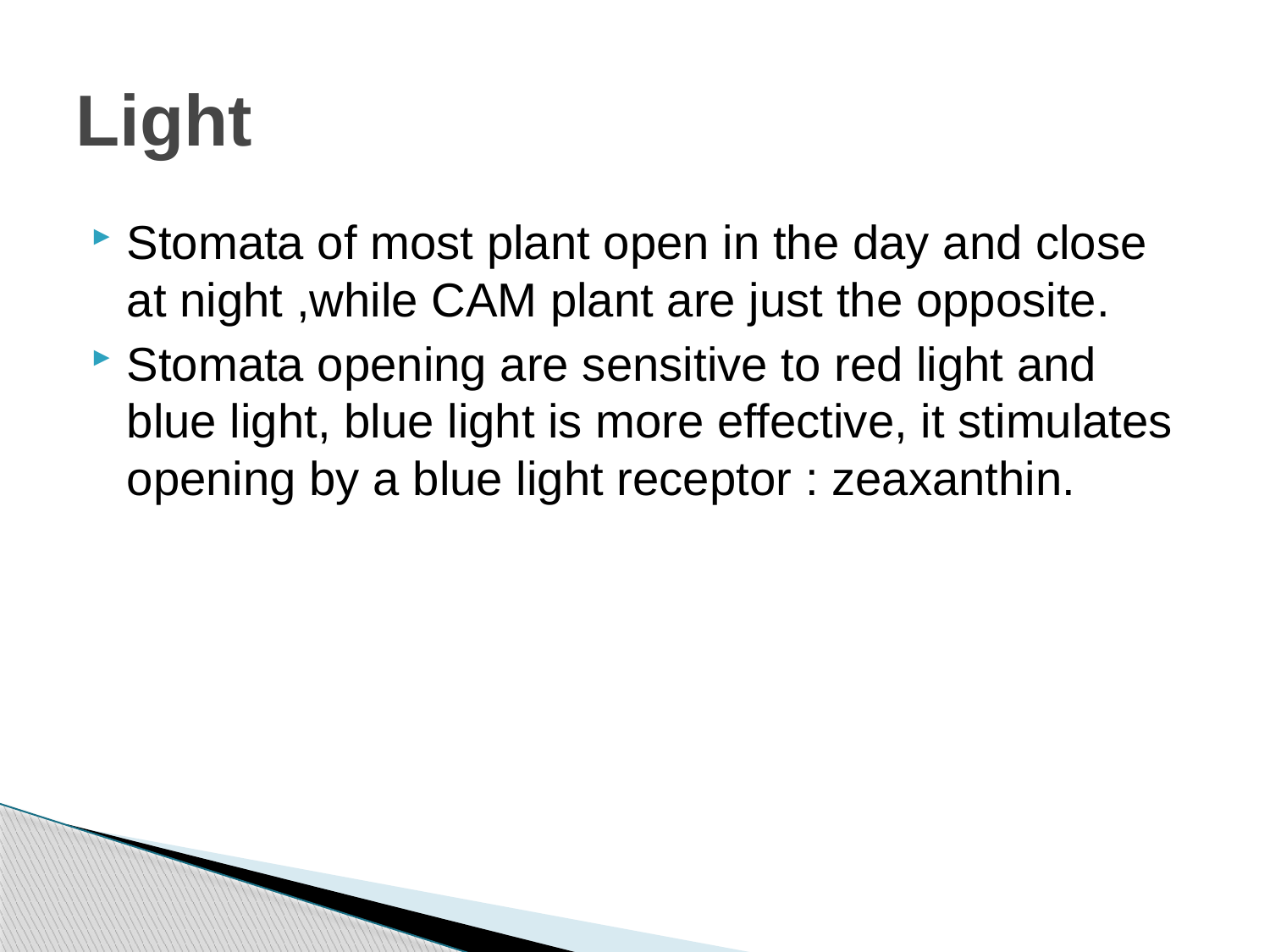

# Light
Stomata of most plant open in the day and close at night ,while CAM plant are just the opposite.
Stomata opening are sensitive to red light and blue light, blue light is more effective, it stimulates opening by a blue light receptor : zeaxanthin.